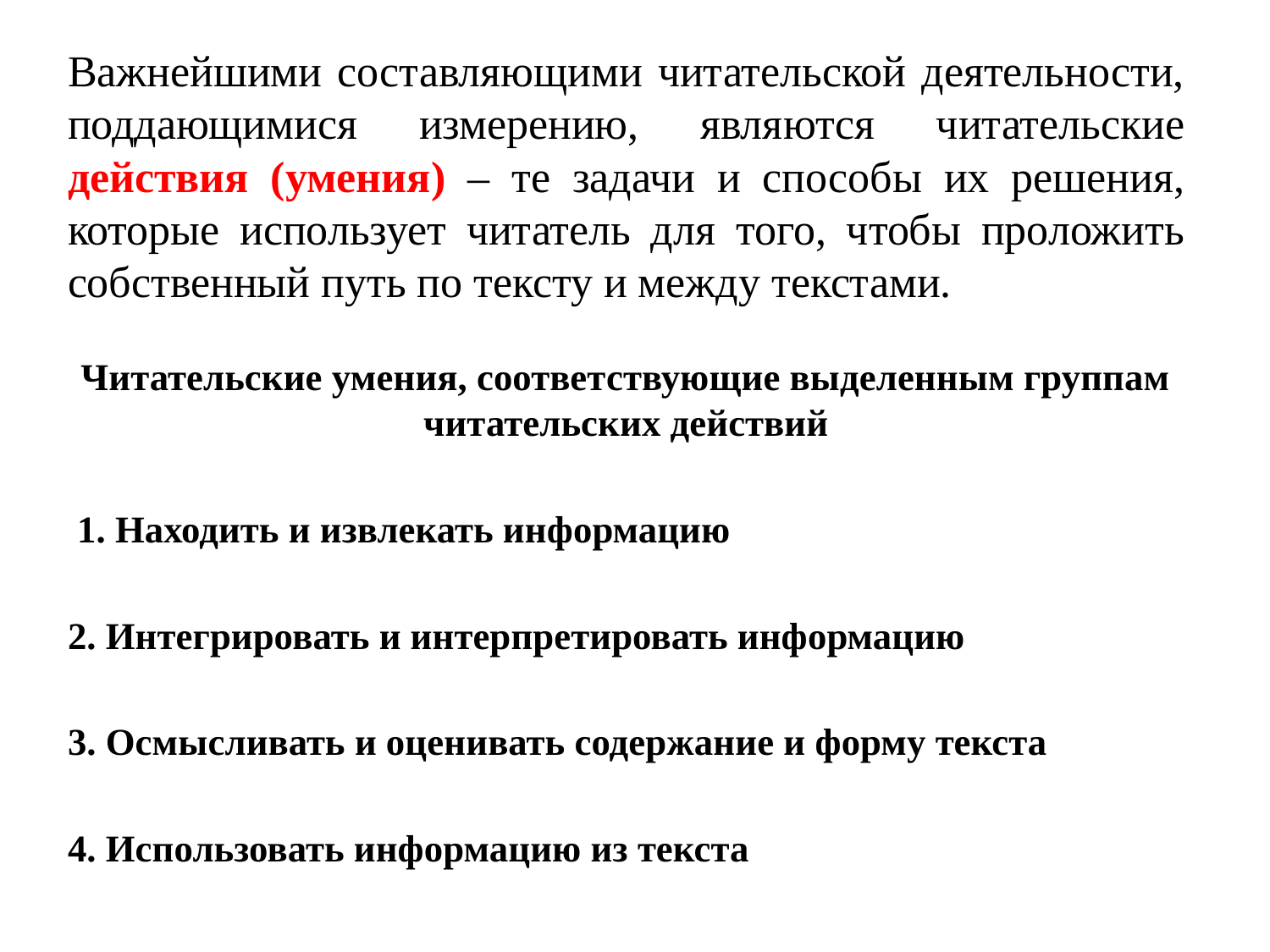

Важнейшими составляющими читательской деятельности, поддающимися измерению, являются читательские действия (умения) – те задачи и способы их решения, которые использует читатель для того, чтобы проложить собственный путь по тексту и между текстами.

Читательские умения, соответствующие выделенным группам читательских действий

 1. Находить и извлекать информацию

2. Интегрировать и интерпретировать информацию

3. Осмысливать и оценивать содержание и форму текста

4. Использовать информацию из текста